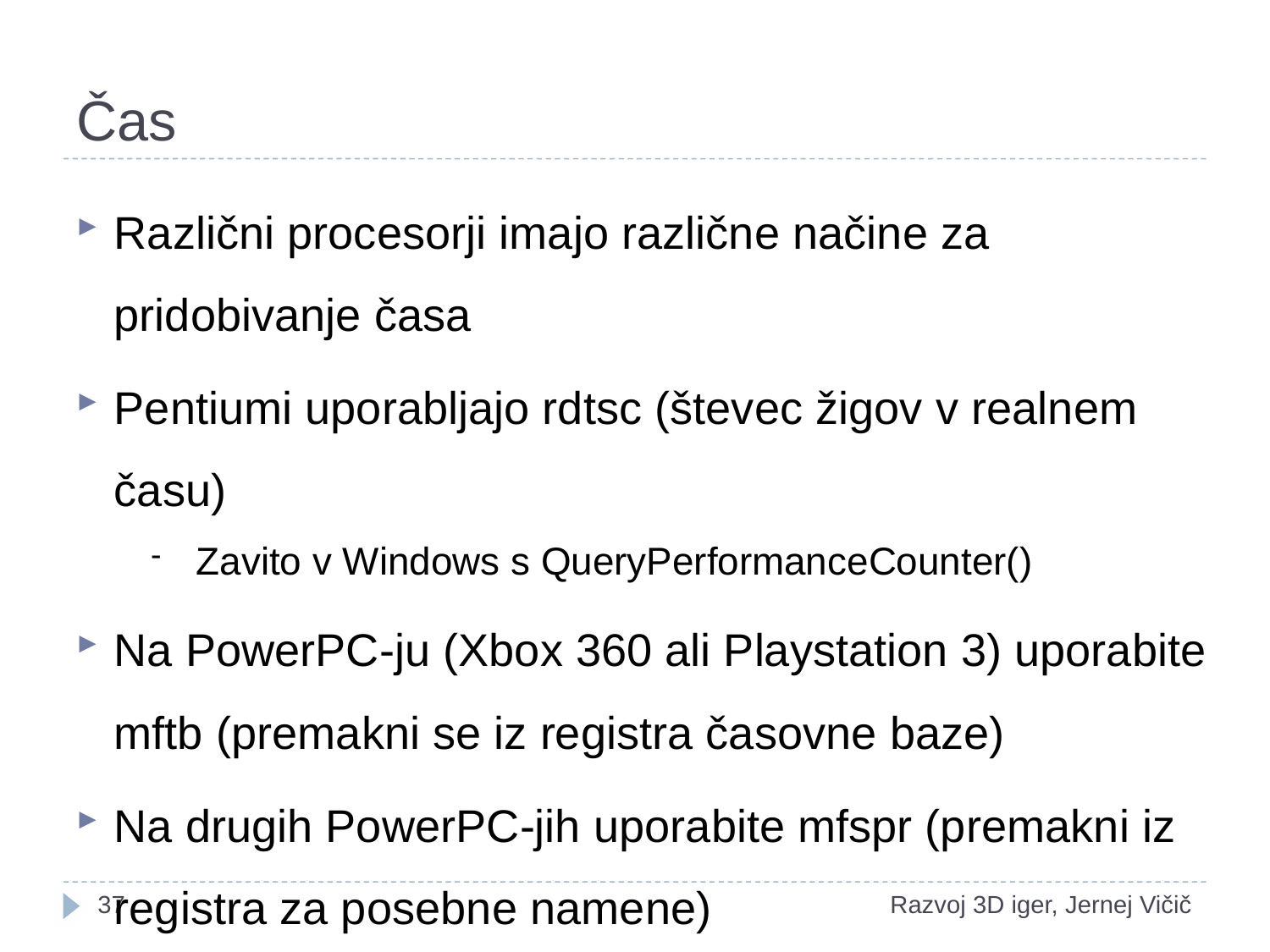

# Čas
Različni procesorji imajo različne načine za pridobivanje časa
Pentiumi uporabljajo rdtsc (števec žigov v realnem času)
Zavito v Windows s QueryPerformanceCounter()
Na PowerPC-ju (Xbox 360 ali Playstation 3) uporabite mftb (premakni se iz registra časovne baze)
Na drugih PowerPC-jih uporabite mfspr (premakni iz registra za posebne namene)
37
Razvoj 3D iger, Jernej Vičič